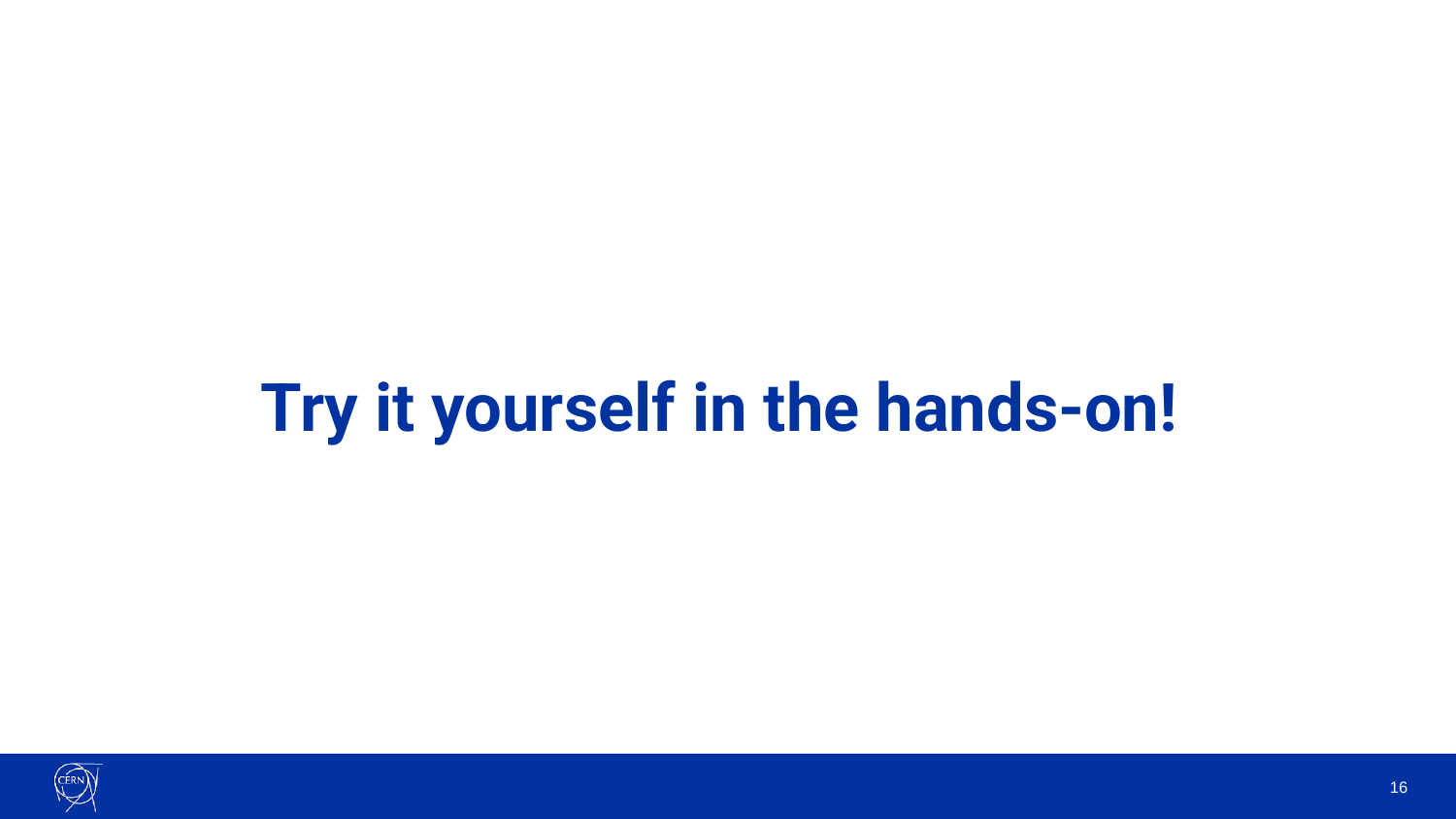

# Try it yourself in the hands-on!
16